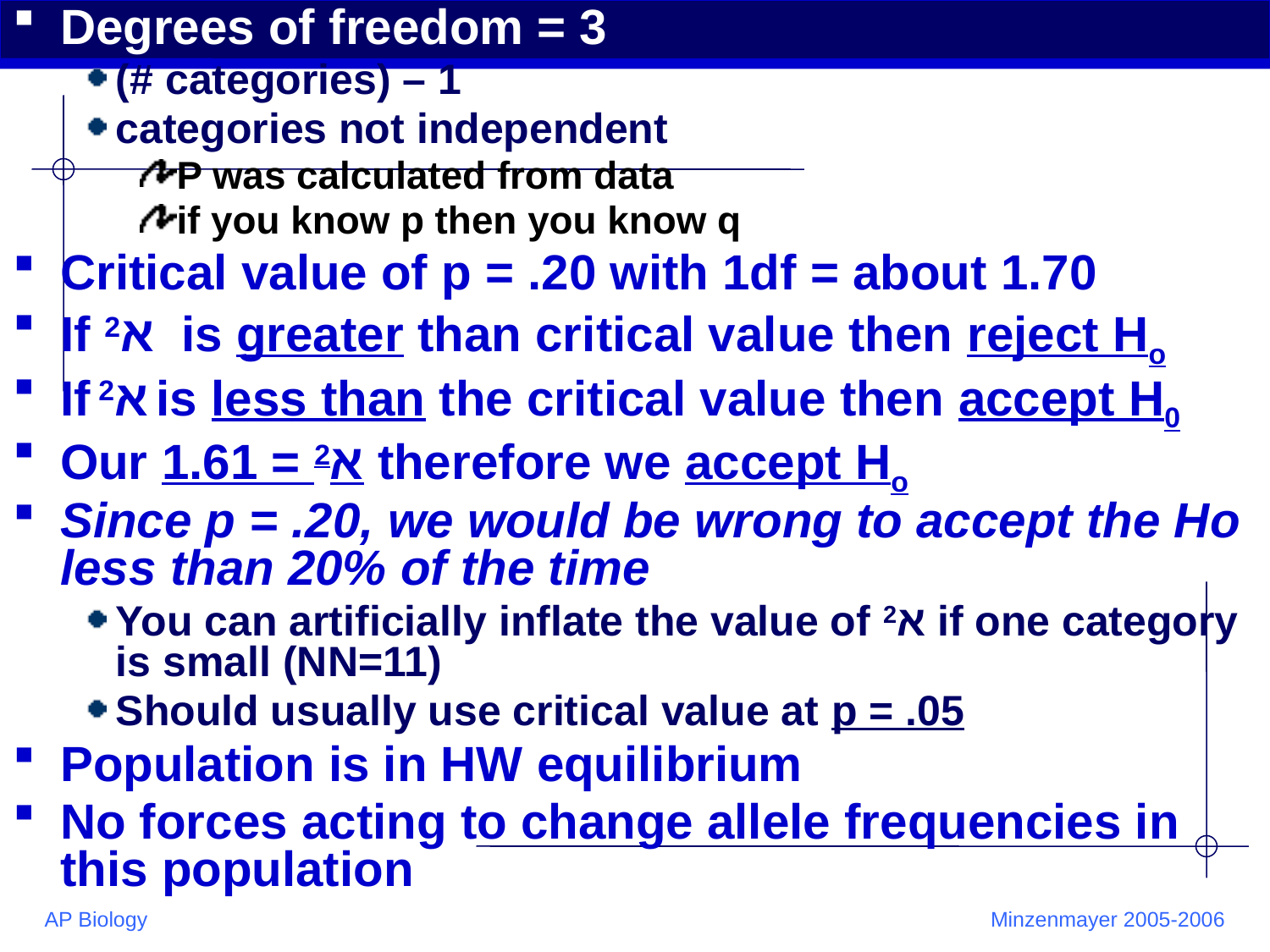

Degrees of freedom = 3
(# categories) – 1
categories not independent
P was calculated from data
if you know p then you know q
Critical value of p = .20 with 1df = about 1.70
If א2  is greater than critical value then reject Ho
If א2 is less than the critical value then accept H0
Our א2 = 1.61 therefore we accept Ho
Since p = .20, we would be wrong to accept the Ho less than 20% of the time
You can artificially inflate the value of א2 if one category is small (NN=11)
Should usually use critical value at p = .05
Population is in HW equilibrium
No forces acting to change allele frequencies in this population

AP Biology
Minzenmayer 2005-2006